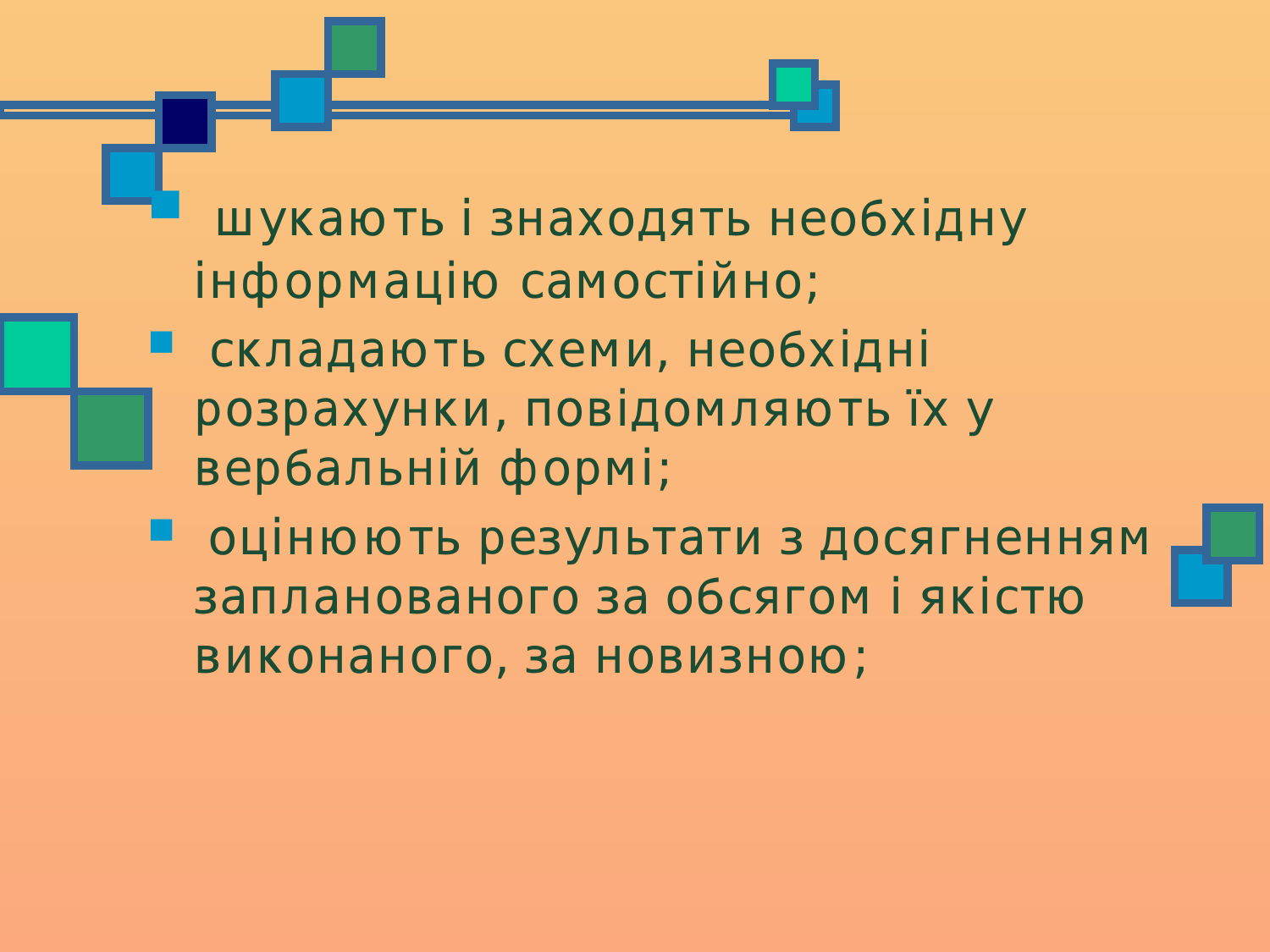

шукають і знаходять необхідну інформацію самостійно;
 складають схеми, необхідні розрахунки, повідомляють їх у вербальній формі;
 оцінюють результати з досягненням запланованого за обсягом і якістю виконаного, за новизною;